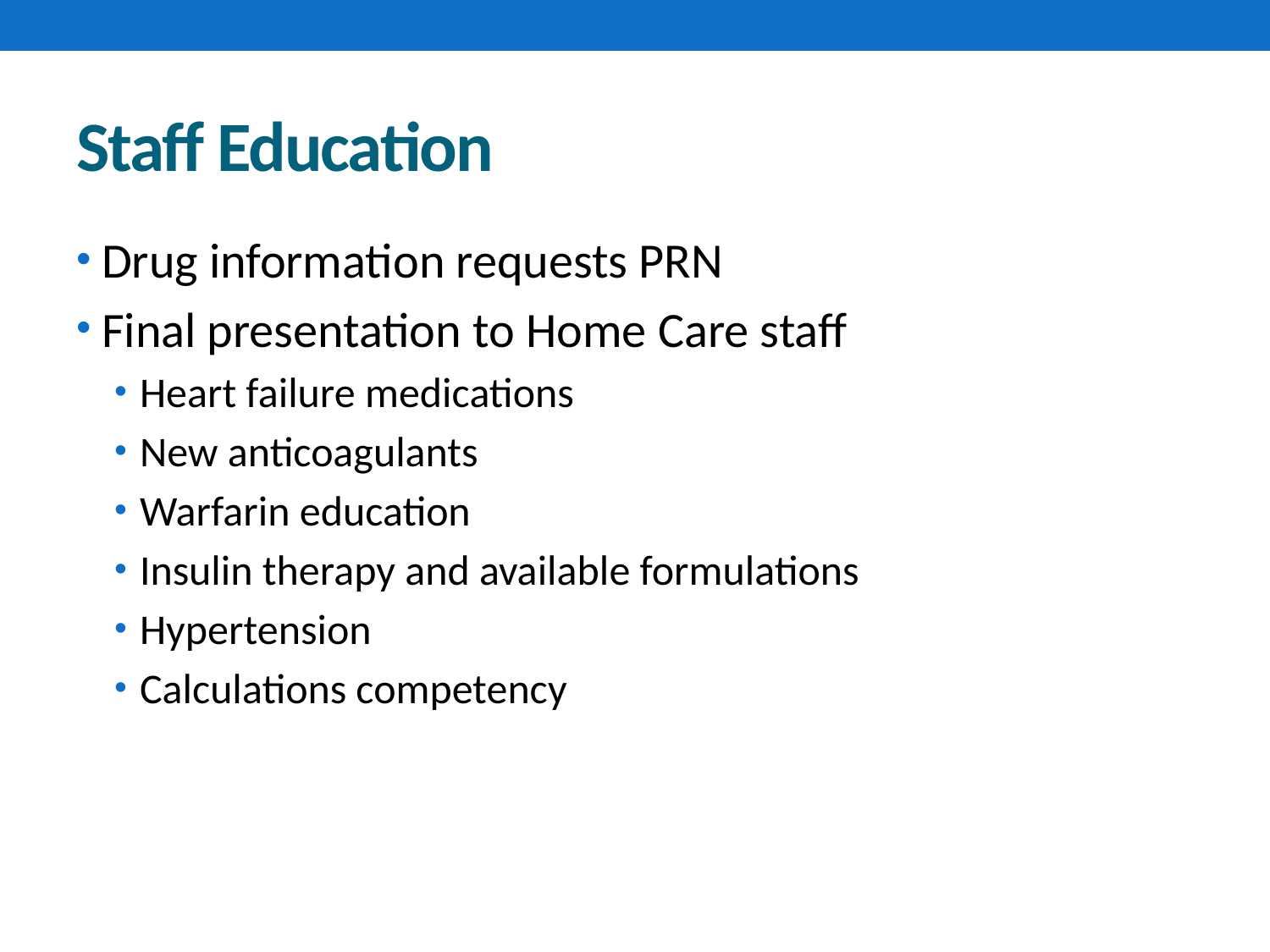

# Staff Education
Drug information requests PRN
Final presentation to Home Care staff
Heart failure medications
New anticoagulants
Warfarin education
Insulin therapy and available formulations
Hypertension
Calculations competency